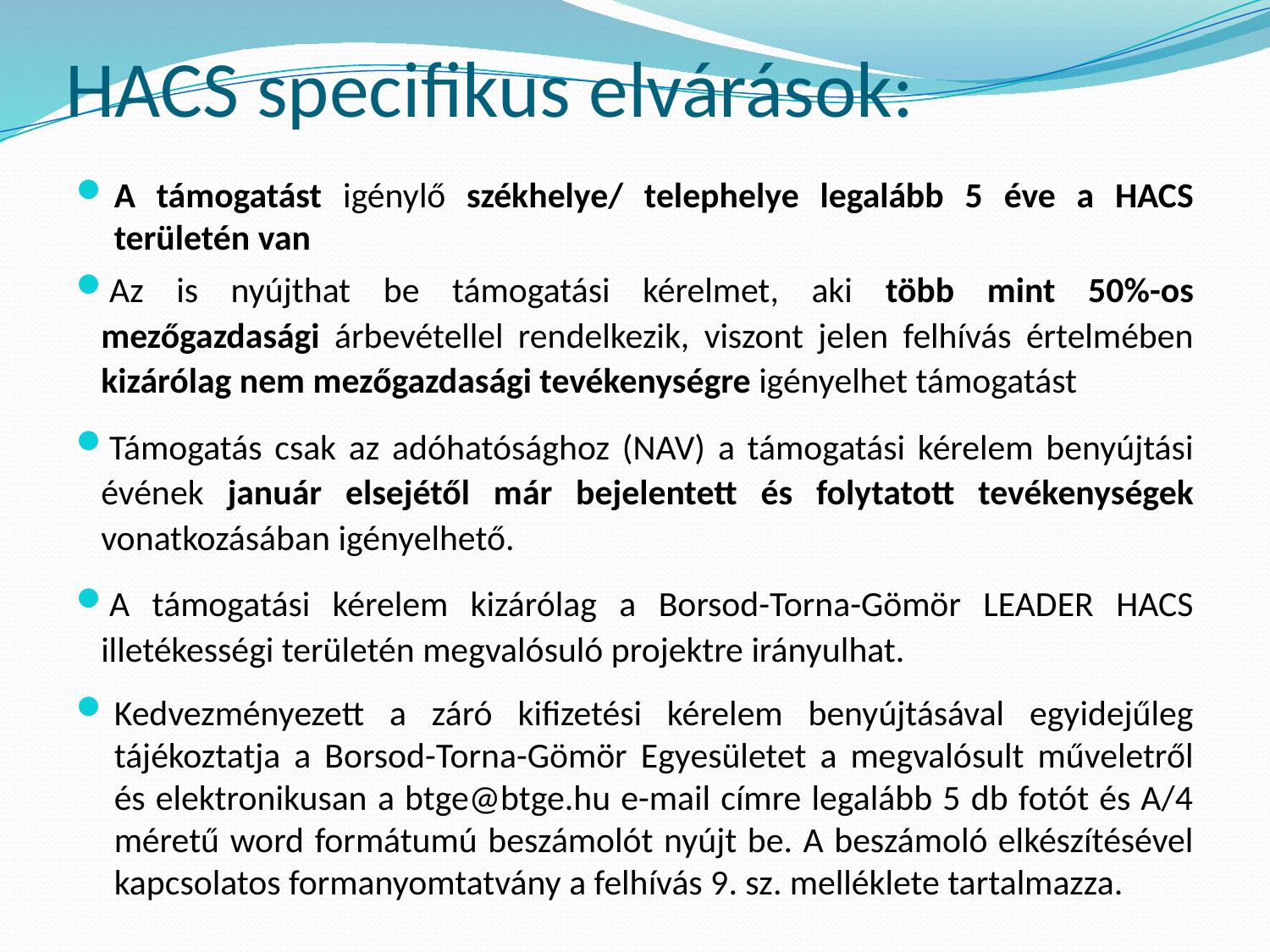

# HACS specifikus elvárások:
A támogatást igénylő székhelye/ telephelye legalább 5 éve a HACS területén van
Az is nyújthat be támogatási kérelmet, aki több mint 50%-os mezőgazdasági árbevétellel rendelkezik, viszont jelen felhívás értelmében kizárólag nem mezőgazdasági tevékenységre igényelhet támogatást
Támogatás csak az adóhatósághoz (NAV) a támogatási kérelem benyújtási évének január elsejétől már bejelentett és folytatott tevékenységek vonatkozásában igényelhető.
A támogatási kérelem kizárólag a Borsod-Torna-Gömör LEADER HACS illetékességi területén megvalósuló projektre irányulhat.
Kedvezményezett a záró kifizetési kérelem benyújtásával egyidejűleg tájékoztatja a Borsod-Torna-Gömör Egyesületet a megvalósult műveletről és elektronikusan a btge@btge.hu e-mail címre legalább 5 db fotót és A/4 méretű word formátumú beszámolót nyújt be. A beszámoló elkészítésével kapcsolatos formanyomtatvány a felhívás 9. sz. melléklete tartalmazza.